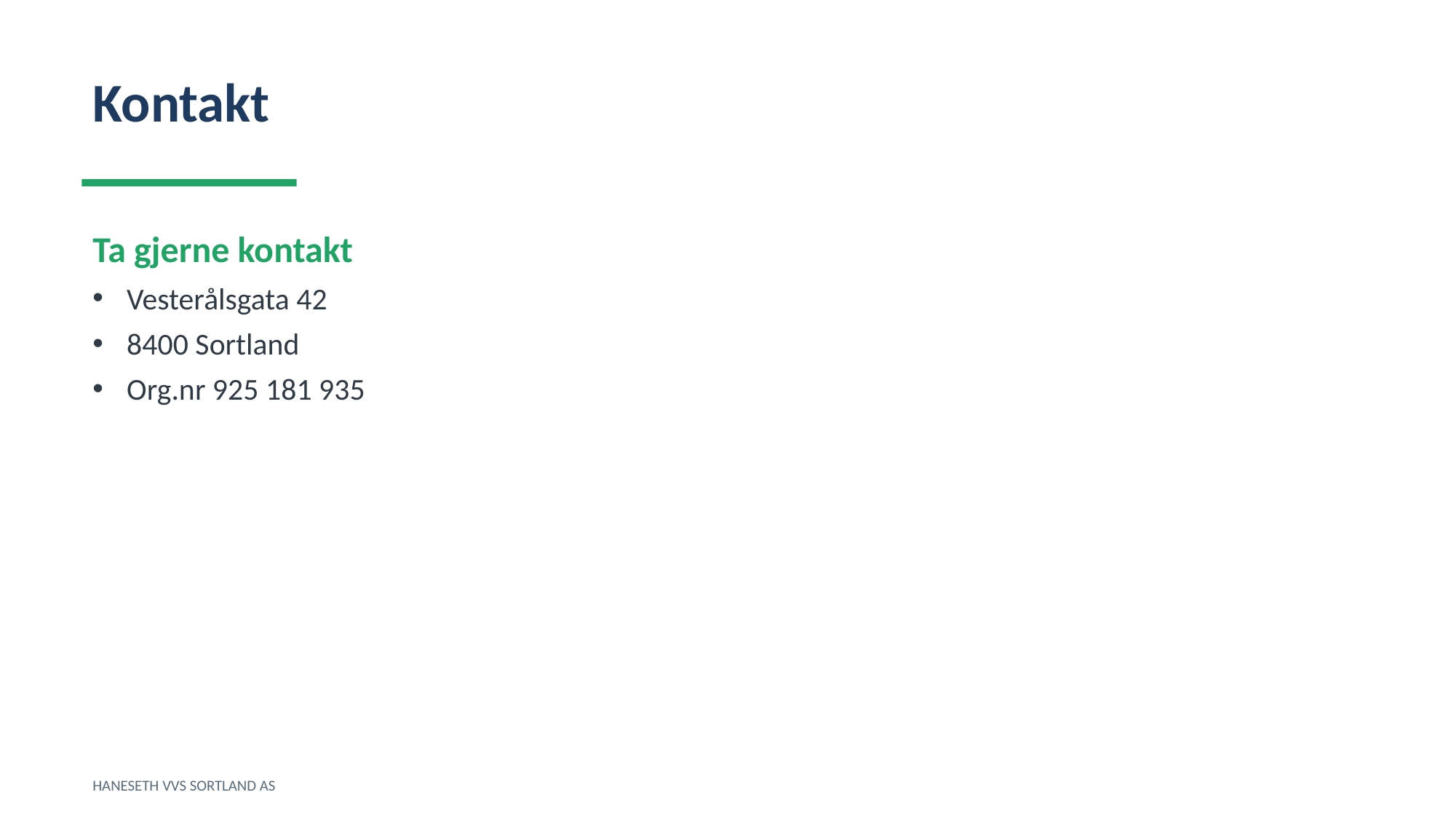

Kontakt

Ta gjerne kontakt
Vesterålsgata 42
8400 Sortland
Org.nr 925 181 935
HANESETH VVS SORTLAND AS